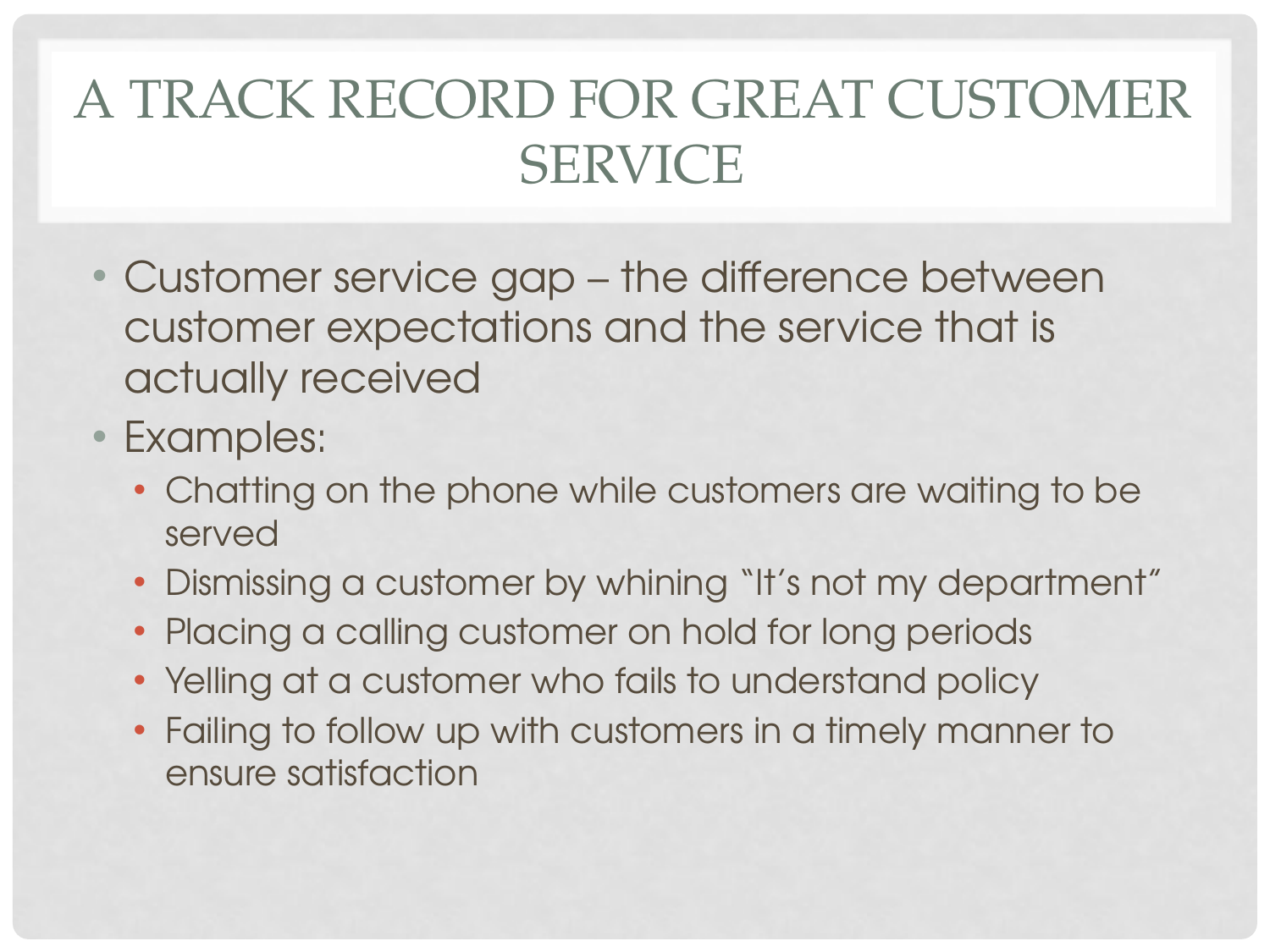

# A Track record for great customer service
Customer service gap – the difference between customer expectations and the service that is actually received
Examples:
Chatting on the phone while customers are waiting to be served
Dismissing a customer by whining “It’s not my department”
Placing a calling customer on hold for long periods
Yelling at a customer who fails to understand policy
Failing to follow up with customers in a timely manner to ensure satisfaction